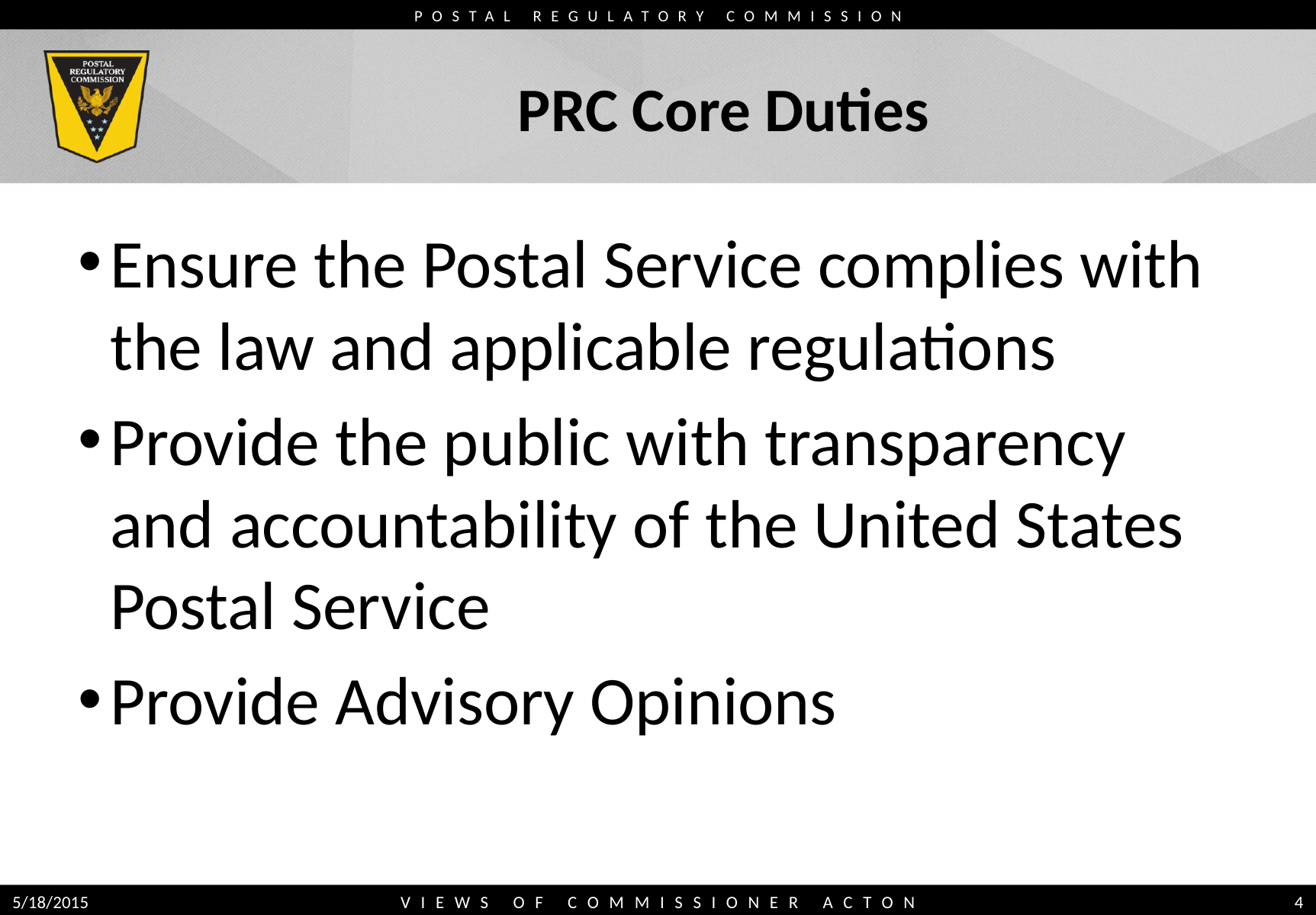

# PRC Core Duties
Ensure the Postal Service complies with the law and applicable regulations
Provide the public with transparency and accountability of the United States Postal Service
Provide Advisory Opinions
5/18/2015
VIEWS OF COMMISSIONER ACTON
4